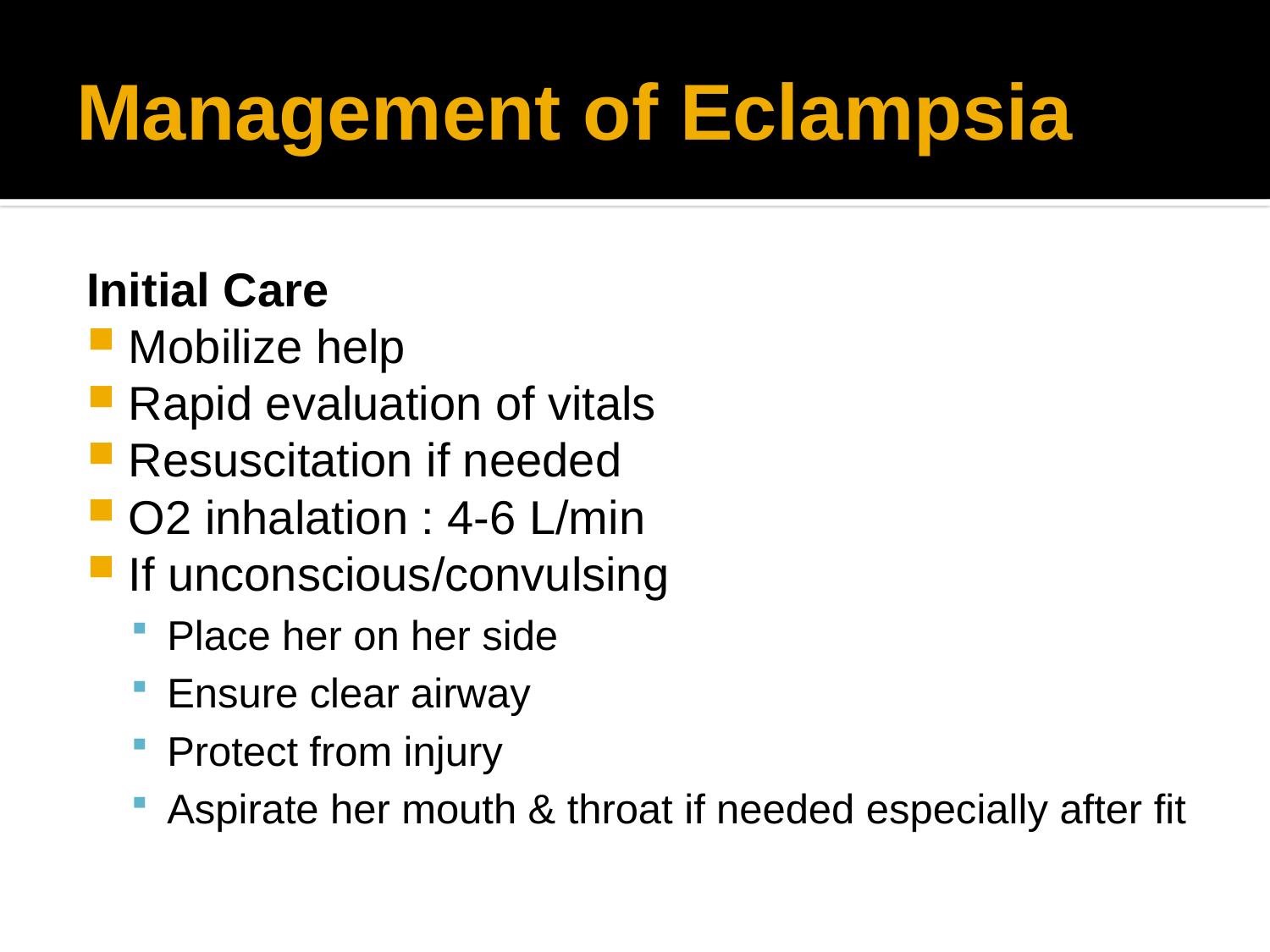

# Management of Eclampsia
Initial Care
Mobilize help
Rapid evaluation of vitals
Resuscitation if needed
O2 inhalation : 4-6 L/min
If unconscious/convulsing
Place her on her side
Ensure clear airway
Protect from injury
Aspirate her mouth & throat if needed especially after fit